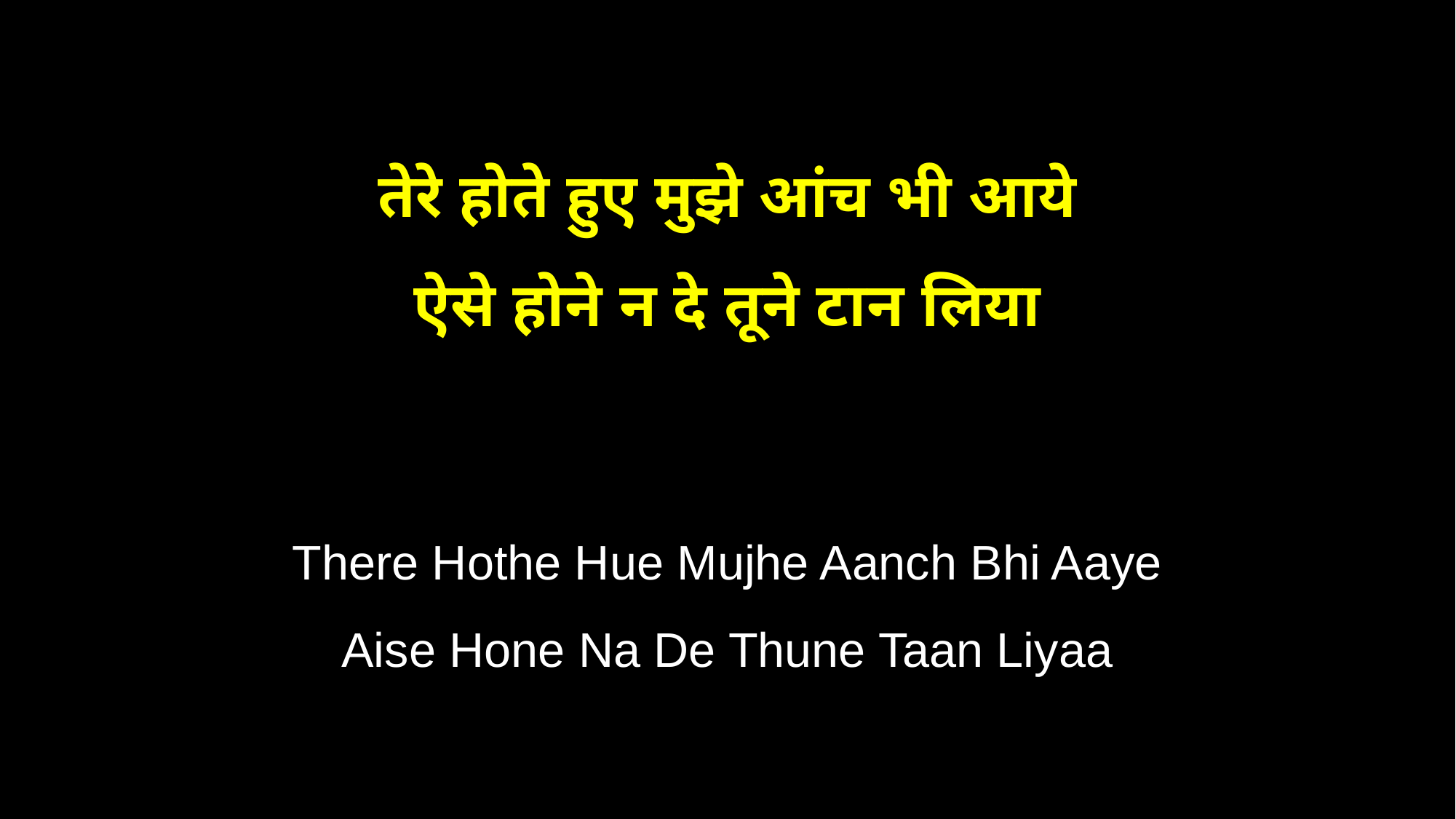

तेरे होते हुए मुझे आंच भी आये
ऐसे होने न दे तूने टान लिया
There Hothe Hue Mujhe Aanch Bhi Aaye
Aise Hone Na De Thune Taan Liyaa